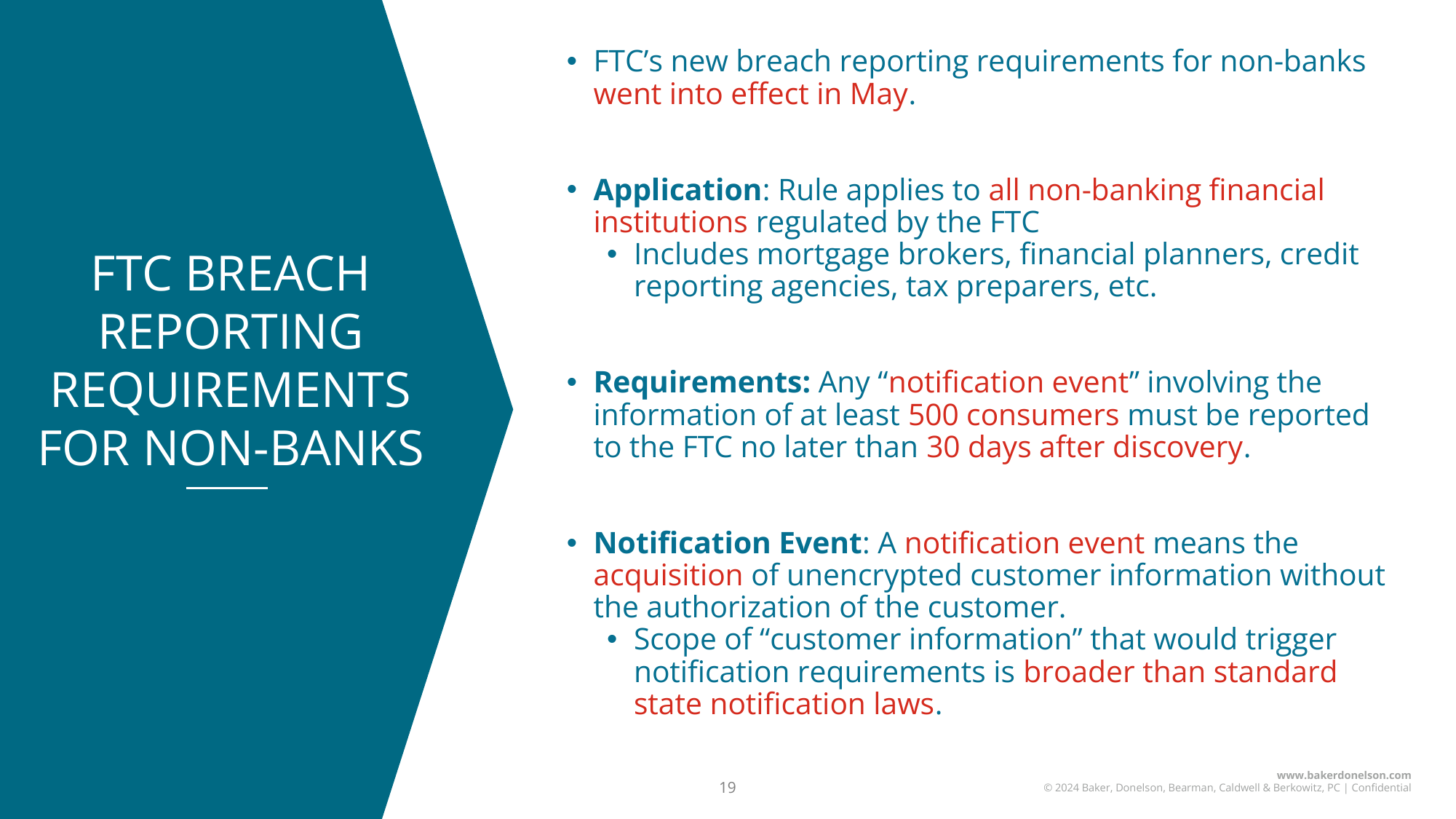

FTC’s new breach reporting requirements for non-banks went into effect in May.

Application: Rule applies to all non-banking financial institutions regulated by the FTC
Includes mortgage brokers, financial planners, credit reporting agencies, tax preparers, etc.

Requirements: Any “notification event” involving the information of at least 500 consumers must be reported to the FTC no later than 30 days after discovery.

Notification Event: A notification event means the acquisition of unencrypted customer information without the authorization of the customer.
Scope of “customer information” that would trigger notification requirements is broader than standard state notification laws.

FTC BREACH REPORTING REQUIREMENTS FOR NON-BANKS